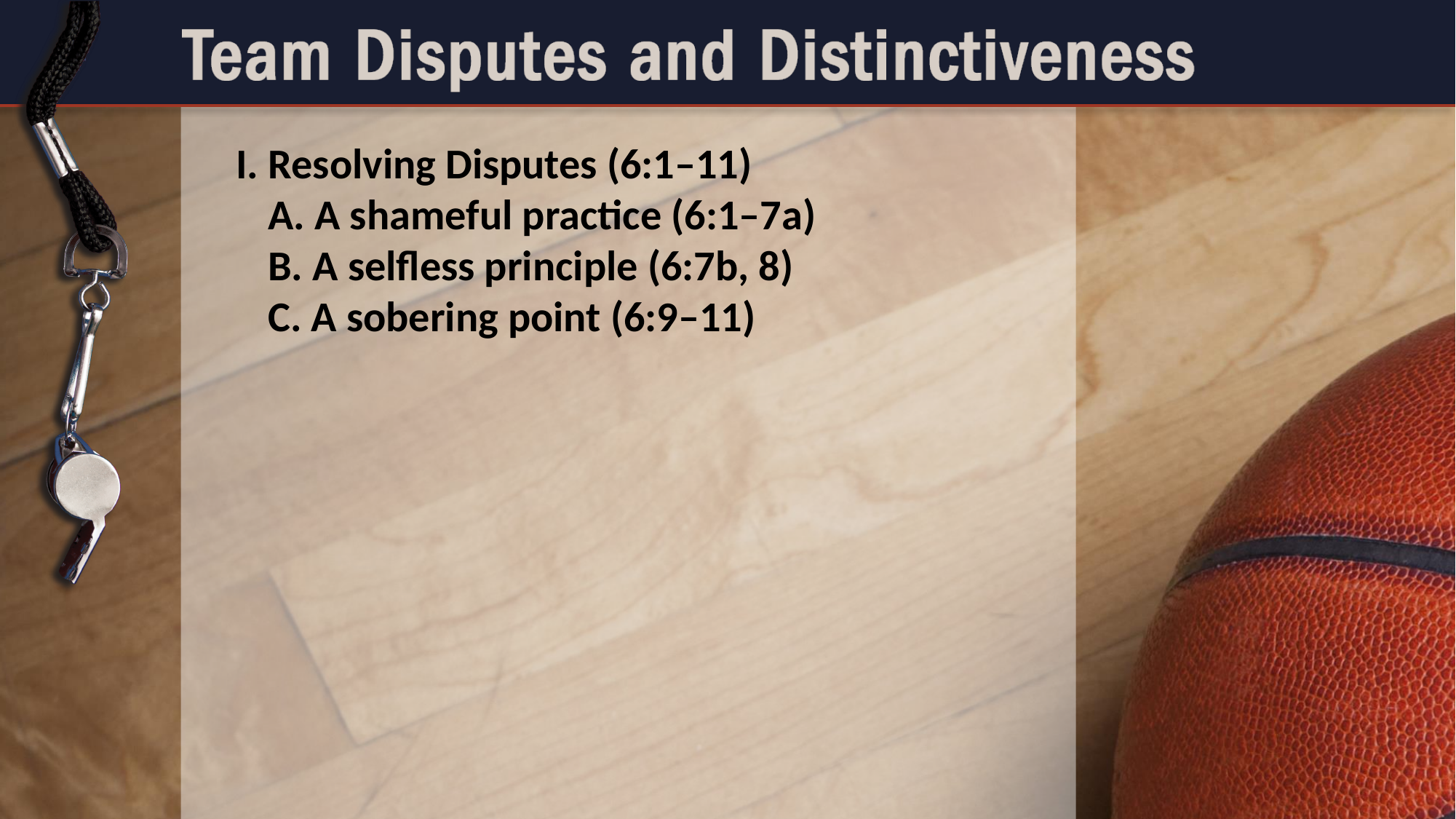

I. Resolving Disputes (6:1–11)
	A. A shameful practice (6:1–7a)
	B. A selfless principle (6:7b, 8)
	C. A sobering point (6:9–11)